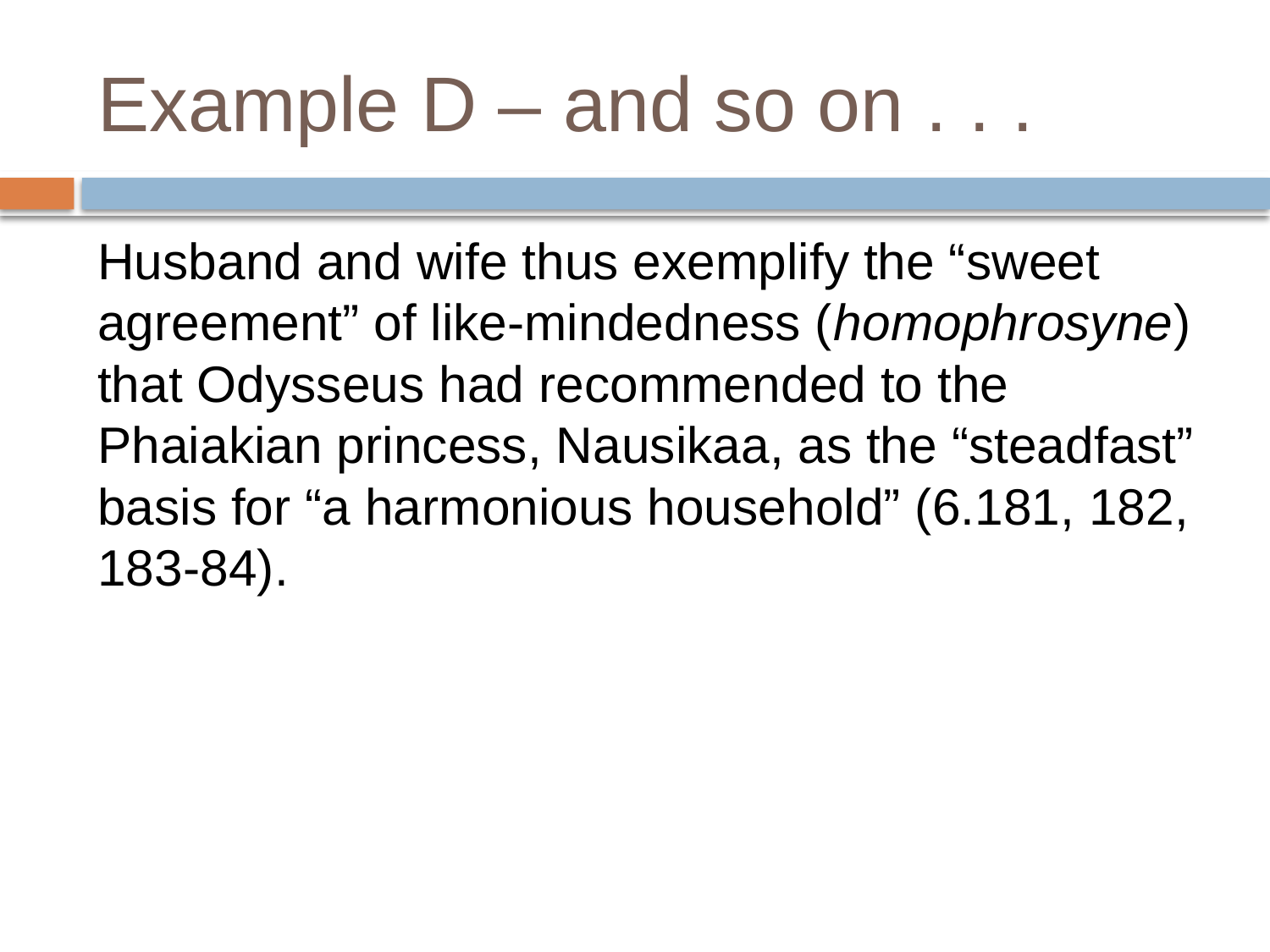

# Example D – and so on . . .
Husband and wife thus exemplify the “sweet agreement” of like-mindedness (homophrosyne) that Odysseus had recommended to the Phaiakian princess, Nausikaa, as the “steadfast” basis for “a harmonious household” (6.181, 182, 183-84).